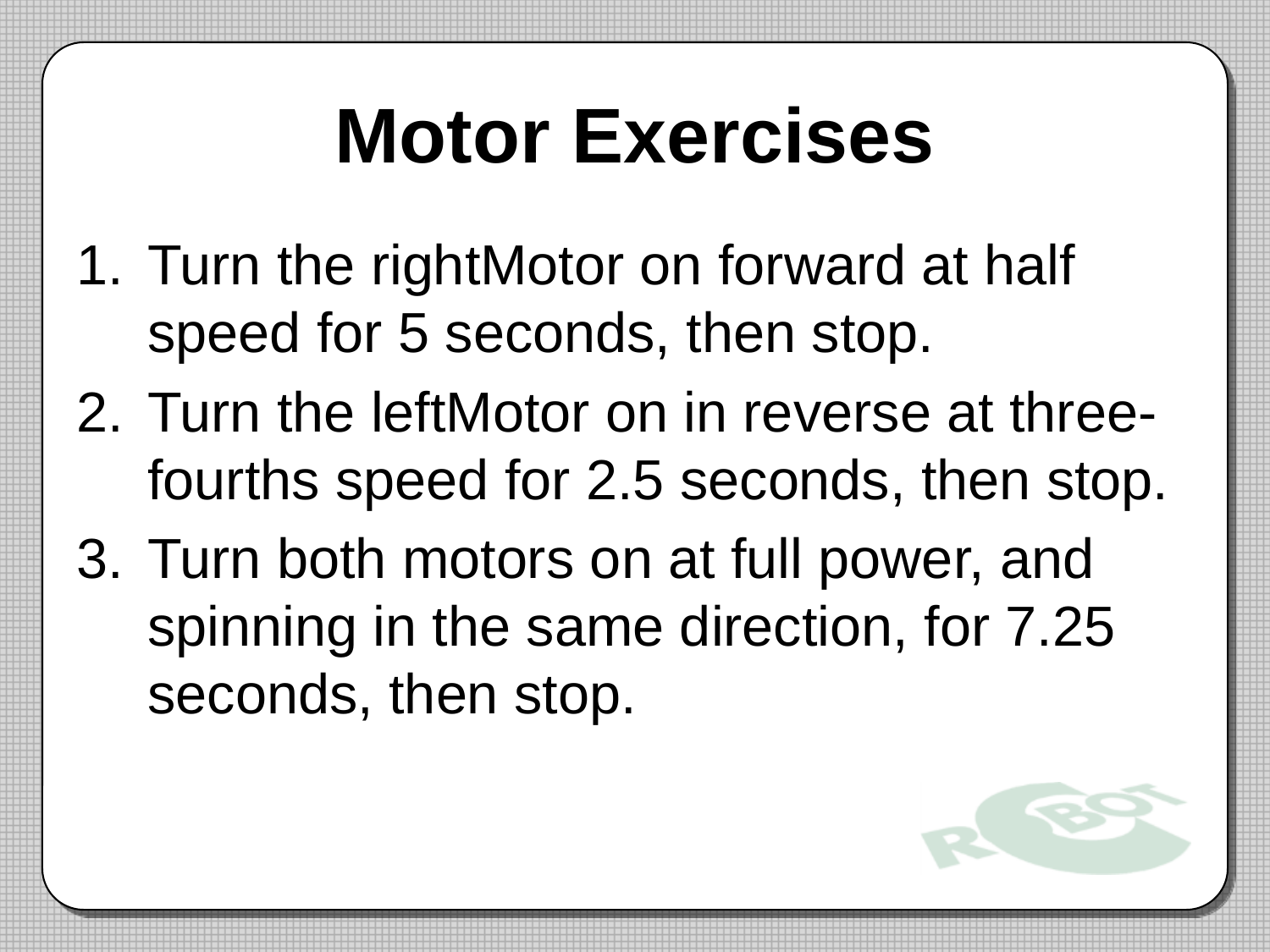

# Motor Exercises
Turn the rightMotor on forward at half speed for 5 seconds, then stop.
Turn the leftMotor on in reverse at three-fourths speed for 2.5 seconds, then stop.
Turn both motors on at full power, and spinning in the same direction, for 7.25 seconds, then stop.